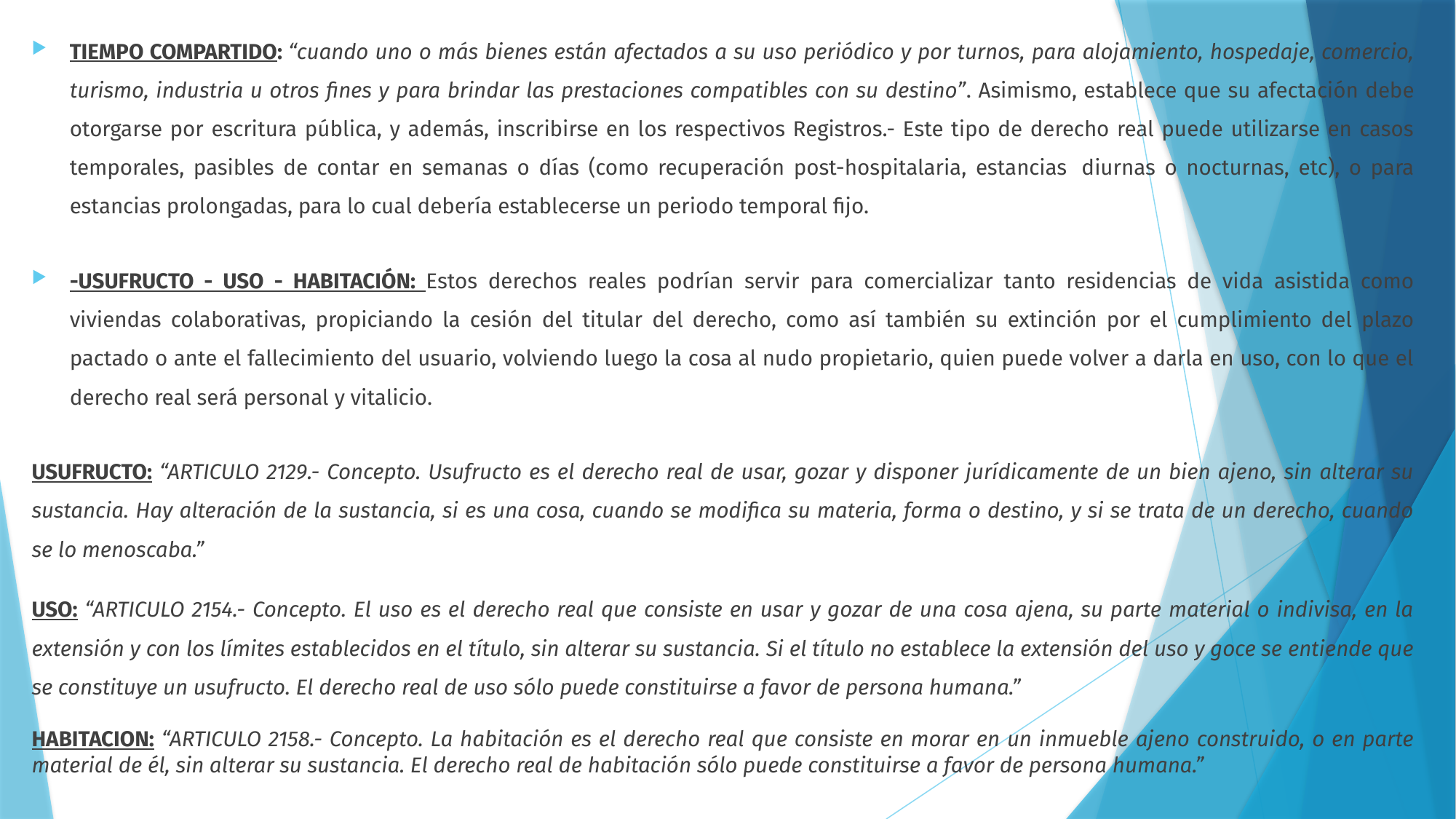

TIEMPO COMPARTIDO: “cuando uno o más bienes están afectados a su uso periódico y por turnos, para alojamiento, hospedaje, comercio, turismo, industria u otros fines y para brindar las prestaciones compatibles con su destino”. Asimismo, establece que su afectación debe otorgarse por escritura pública, y además, inscribirse en los respectivos Registros.- Este tipo de derecho real puede utilizarse en casos temporales, pasibles de contar en semanas o días (como recuperación post-hospitalaria, estancias  diurnas o nocturnas, etc), o para estancias prolongadas, para lo cual debería establecerse un periodo temporal fijo.
-USUFRUCTO - USO - HABITACIÓN: Estos derechos reales podrían servir para comercializar tanto residencias de vida asistida como viviendas colaborativas, propiciando la cesión del titular del derecho, como así también su extinción por el cumplimiento del plazo pactado o ante el fallecimiento del usuario, volviendo luego la cosa al nudo propietario, quien puede volver a darla en uso, con lo que el derecho real será personal y vitalicio.
USUFRUCTO: “ARTICULO 2129.- Concepto. Usufructo es el derecho real de usar, gozar y disponer jurídicamente de un bien ajeno, sin alterar su sustancia. Hay alteración de la sustancia, si es una cosa, cuando se modifica su materia, forma o destino, y si se trata de un derecho, cuando se lo menoscaba.”
USO: “ARTICULO 2154.- Concepto. El uso es el derecho real que consiste en usar y gozar de una cosa ajena, su parte material o indivisa, en la extensión y con los límites establecidos en el título, sin alterar su sustancia. Si el título no establece la extensión del uso y goce se entiende que se constituye un usufructo. El derecho real de uso sólo puede constituirse a favor de persona humana.”
HABITACION: “ARTICULO 2158.- Concepto. La habitación es el derecho real que consiste en morar en un inmueble ajeno construido, o en parte material de él, sin alterar su sustancia. El derecho real de habitación sólo puede constituirse a favor de persona humana.”